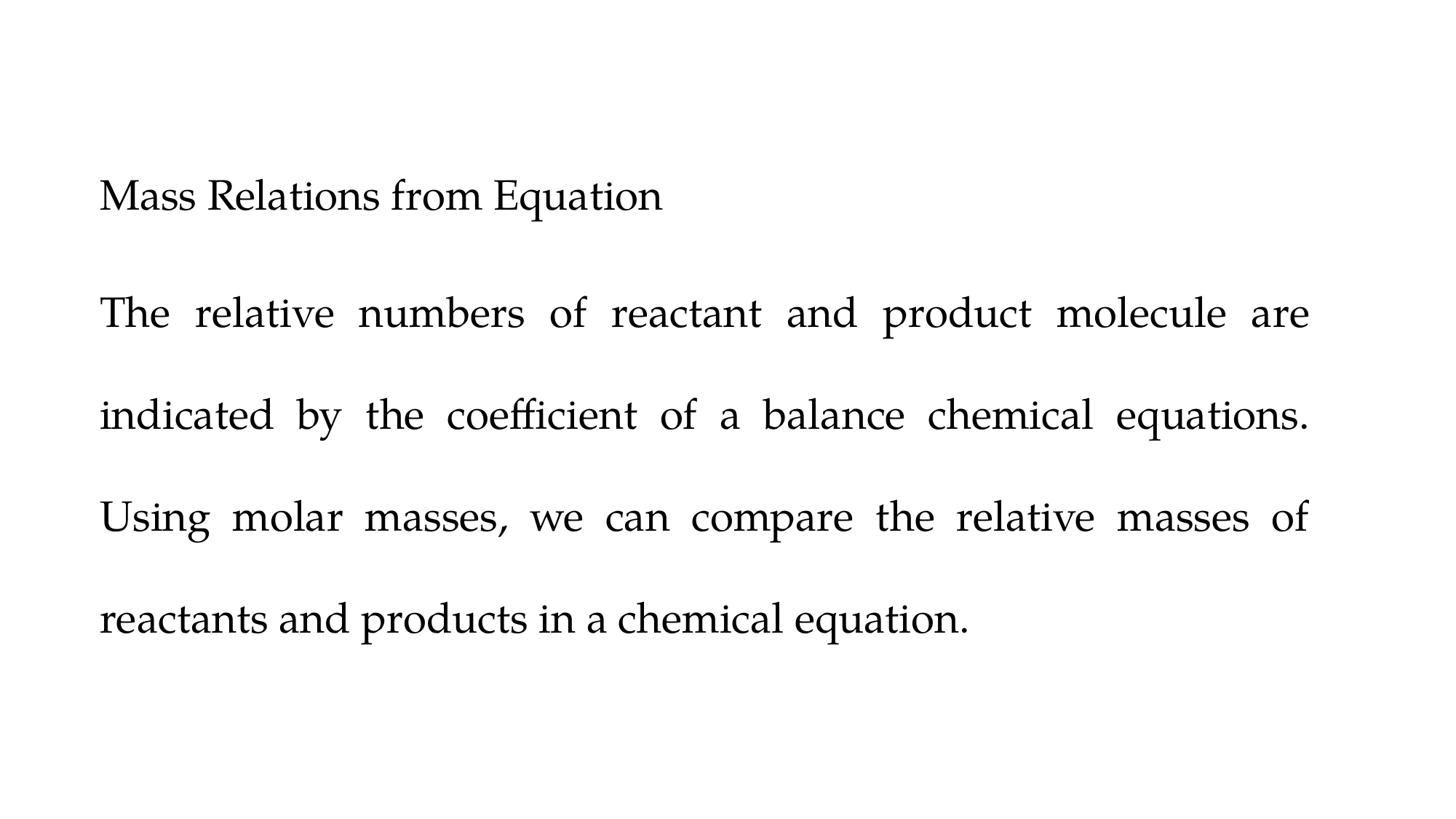

Mass Relations from Equation
The relative numbers of reactant and product molecule are indicated by the coefficient of a balance chemical equations. Using molar masses, we can compare the relative masses of reactants and products in a chemical equation.